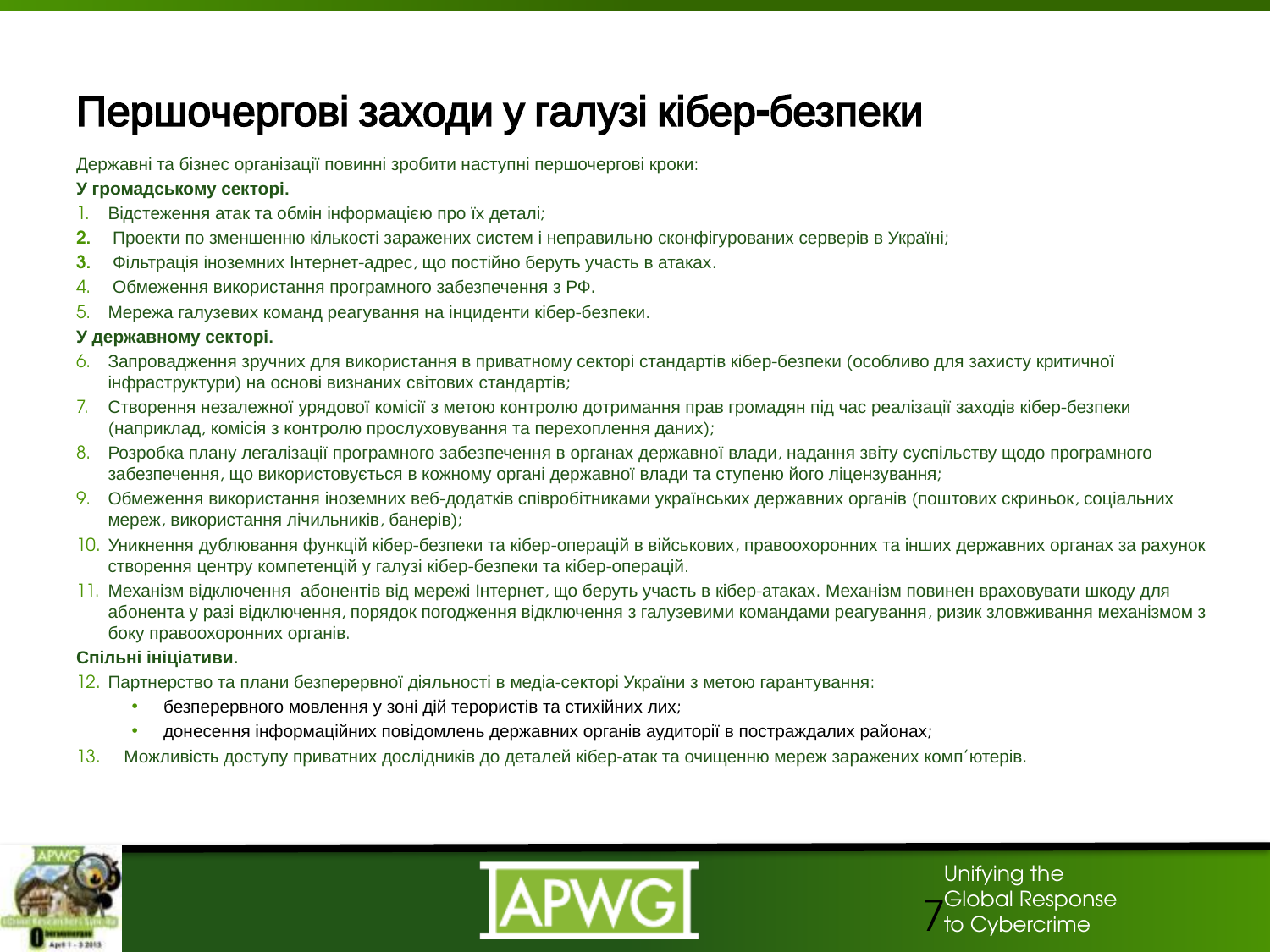

# Першочергові заходи у галузі кібер-безпеки
Державні та бізнес організації повинні зробити наступні першочергові кроки:
У громадському секторі.
Відстеження атак та обмін інформацією про їх деталі;
 Проекти по зменшенню кількості заражених систем і неправильно сконфігурованих серверів в Україні;
 Фільтрація іноземних Інтернет-адрес, що постійно беруть участь в атаках.
 Обмеження використання програмного забезпечення з РФ.
Мережа галузевих команд реагування на інциденти кібер-безпеки.
У державному секторі.
Запровадження зручних для використання в приватному секторі стандартів кібер-безпеки (особливо для захисту критичної інфраструктури) на основі визнаних світових стандартів;
Створення незалежної урядової комісії з метою контролю дотримання прав громадян під час реалізації заходів кібер-безпеки (наприклад, комісія з контролю прослуховування та перехоплення даних);
Розробка плану легалізації програмного забезпечення в органах державної влади, надання звіту суспільству щодо програмного забезпечення, що використовується в кожному органі державної влади та ступеню його ліцензування;
Обмеження використання іноземних веб-додатків співробітниками українських державних органів (поштових скриньок, соціальних мереж, використання лічильників, банерів);
Уникнення дублювання функцій кібер-безпеки та кібер-операцій в військових, правоохоронних та інших державних органах за рахунок створення центру компетенцій у галузі кібер-безпеки та кібер-операцій.
Механізм відключення  абонентів від мережі Інтернет, що беруть участь в кібер-атаках. Механізм повинен враховувати шкоду для абонента у разі відключення, порядок погодження відключення з галузевими командами реагування, ризик зловживання механізмом з боку правоохоронних органів.
Спільні ініціативи.
Партнерство та плани безперервної діяльності в медіа-секторі України з метою гарантування:
безперервного мовлення у зоні дій терористів та стихійних лих;
донесення інформаційних повідомлень державних органів аудиторії в постраждалих районах;
Можливість доступу приватних дослідників до деталей кібер-атак та очищенню мереж заражених комп’ютерів.

7